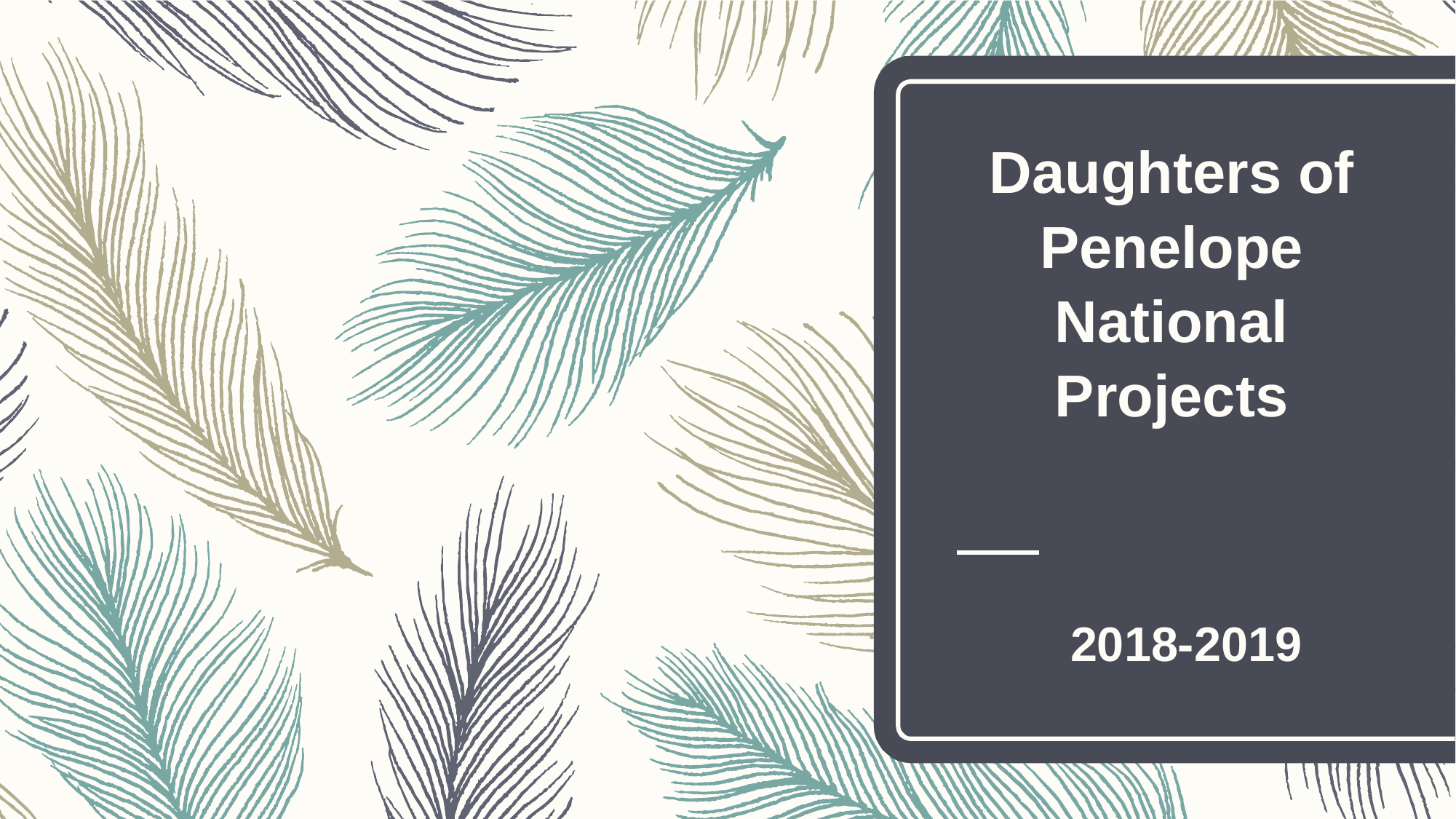

# Daughters of Penelope National Projects
2018-2019